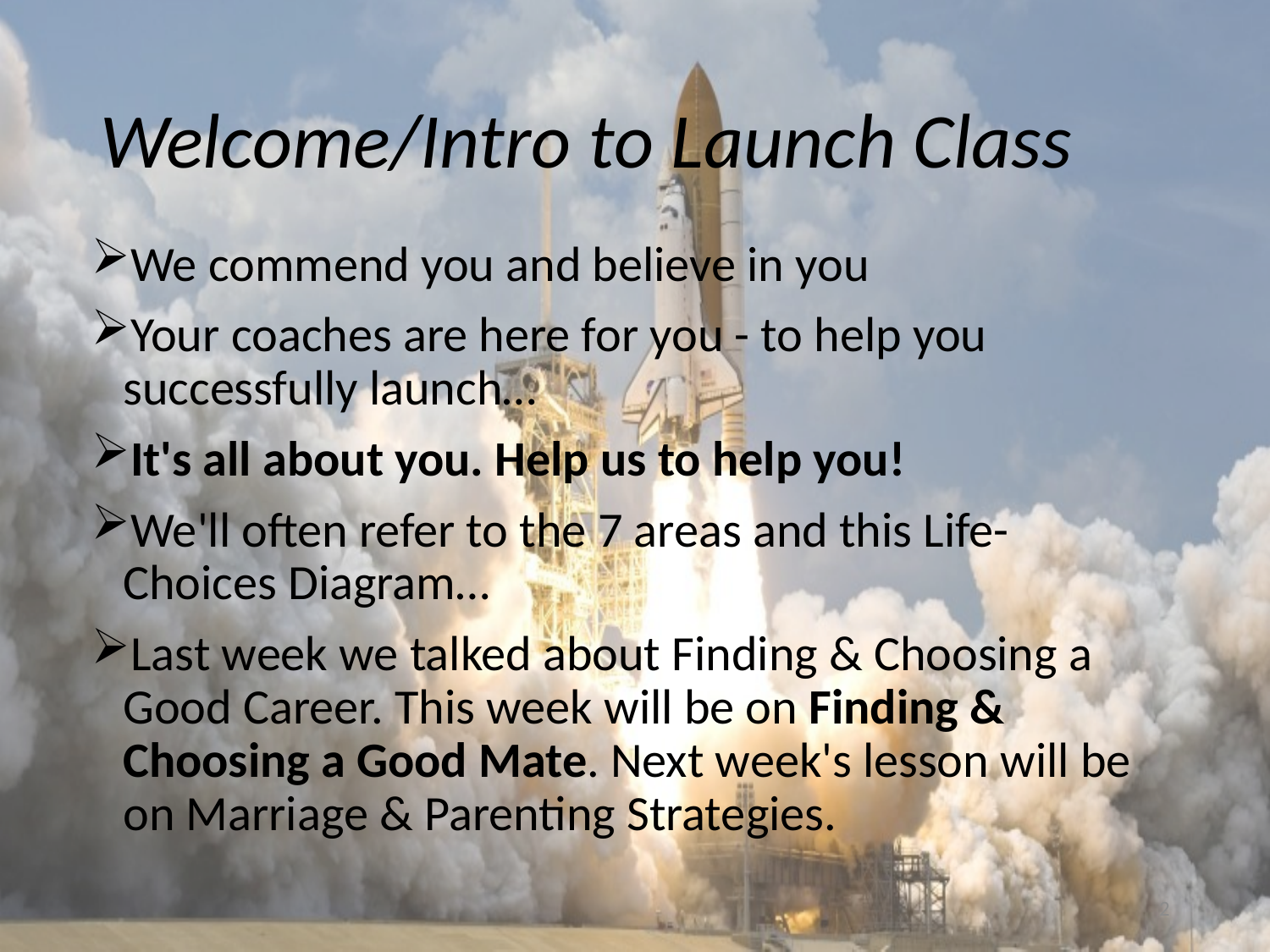

# Welcome/Intro to Launch Class
We commend you and believe in you
Your coaches are here for you - to help you successfully launch…
It's all about you. Help us to help you!
We'll often refer to the 7 areas and this Life-Choices Diagram…
Last week we talked about Finding & Choosing a Good Career. This week will be on Finding & Choosing a Good Mate. Next week's lesson will be on Marriage & Parenting Strategies.
2